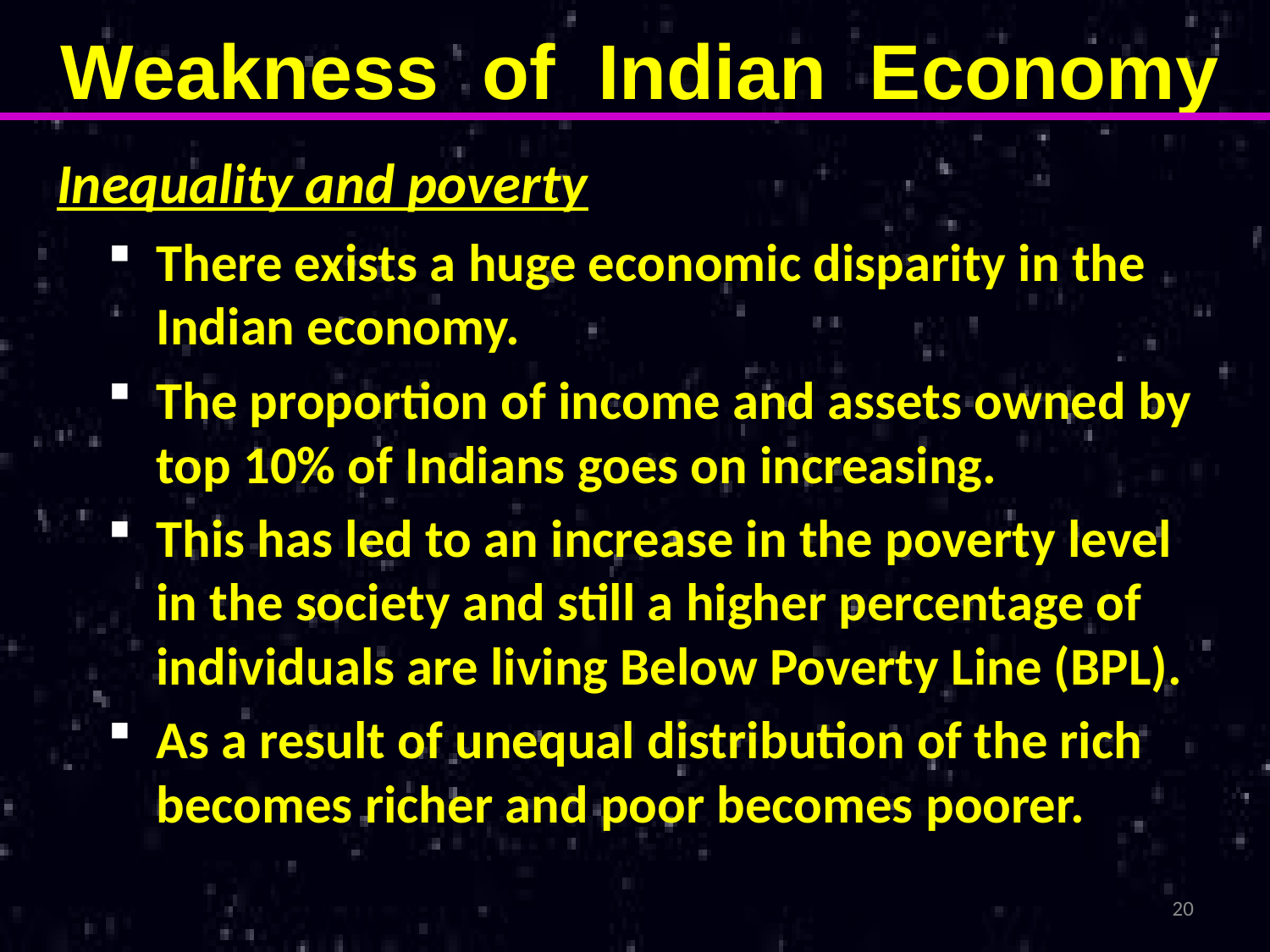

Weakness  of  Indian  Economy
Inequality and poverty
There exists a huge economic disparity in the Indian economy.
The proportion of income and assets owned by top 10% of Indians goes on increasing.
This has led to an increase in the poverty level in the society and still a higher percentage of individuals are living Below Poverty Line (BPL).
As a result of unequal distribution of the rich becomes richer and poor becomes poorer.
20